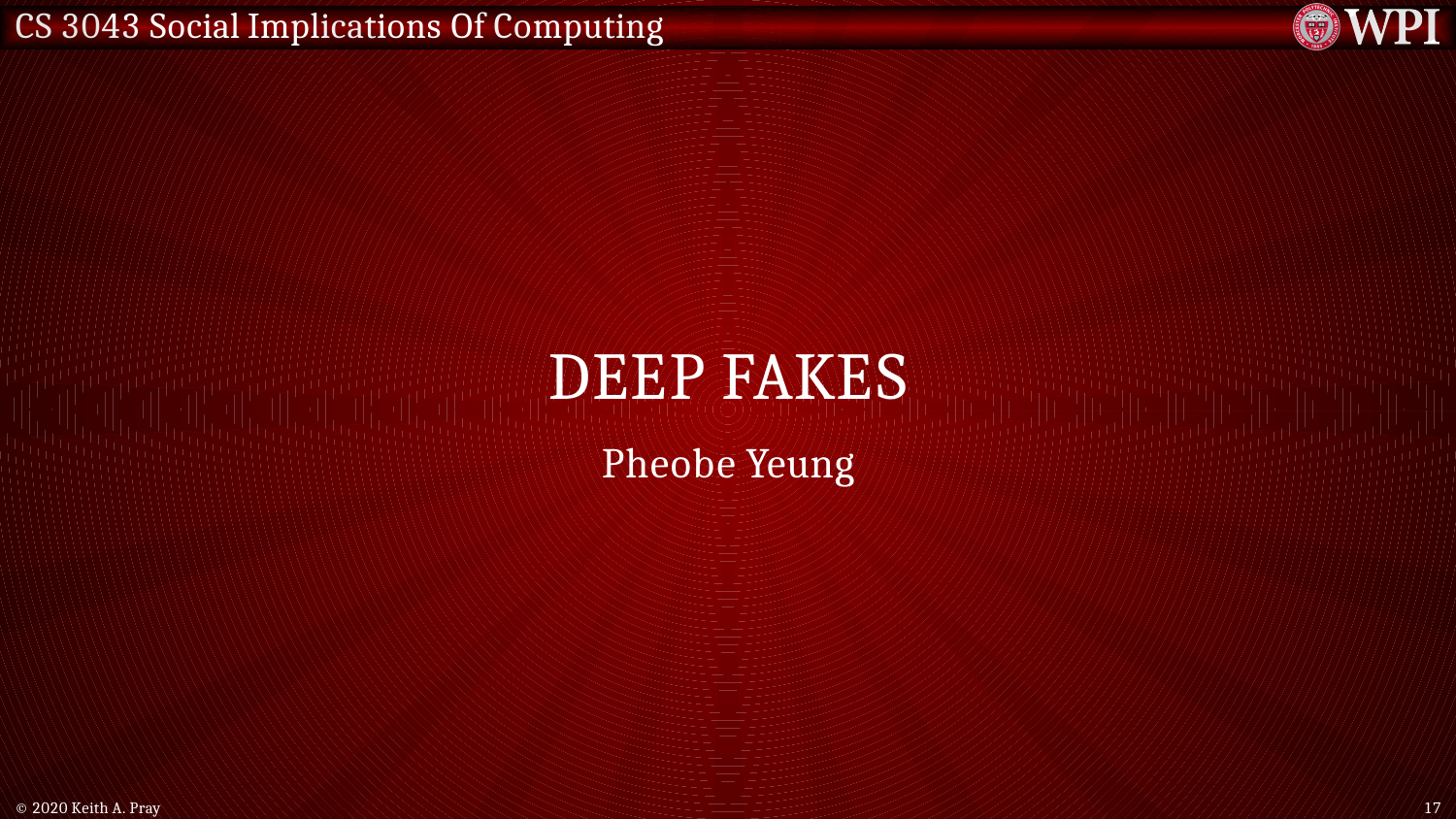

# DEEP FAKES
Pheobe Yeung
© 2020 Keith A. Pray
17